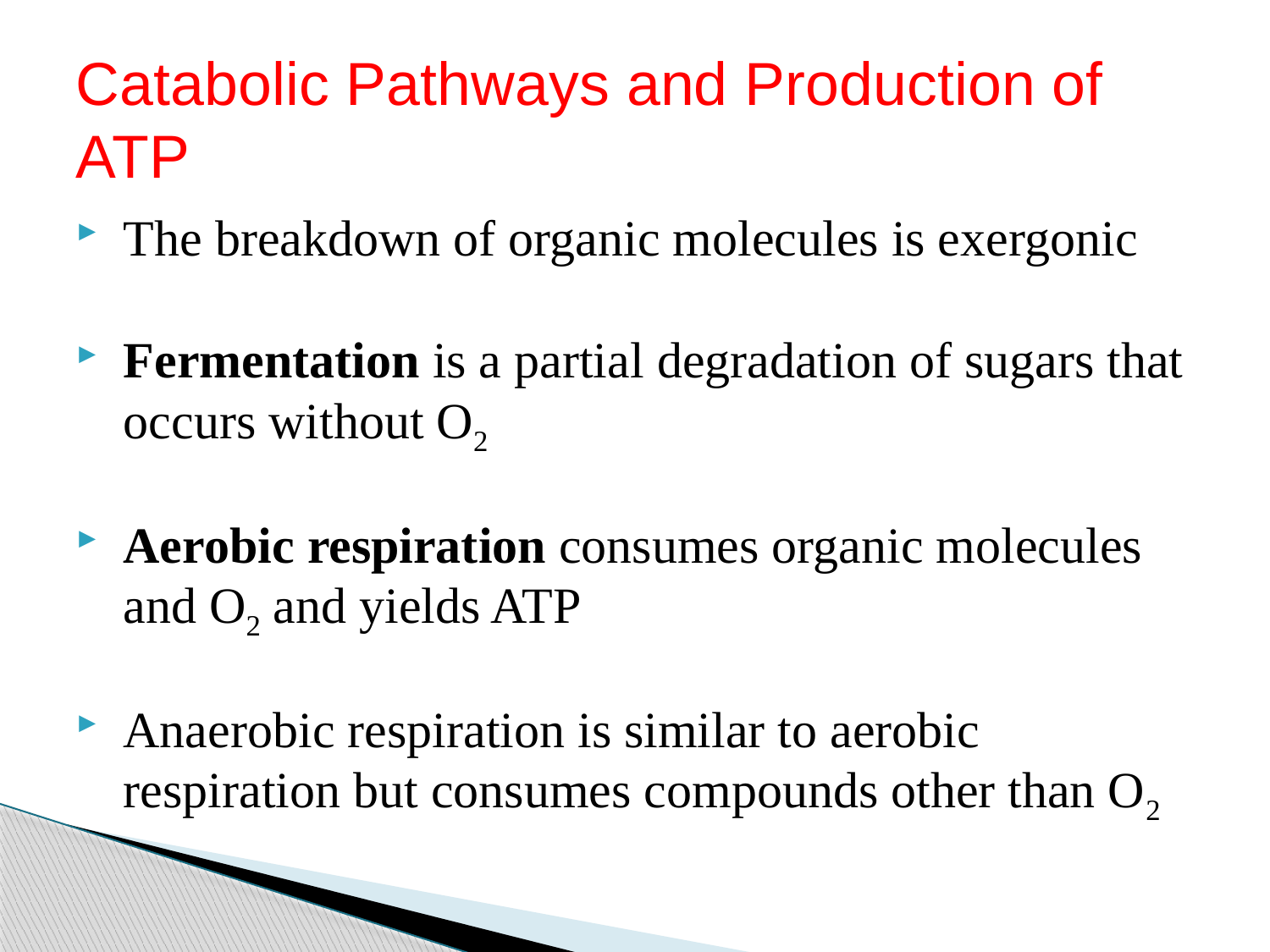

# Catabolic Pathways and Production of ATP
The breakdown of organic molecules is exergonic

Fermentation is a partial degradation of sugars that occurs without O2

Aerobic respiration consumes organic molecules and O2 and yields ATP

Anaerobic respiration is similar to aerobic respiration but consumes compounds other than O2